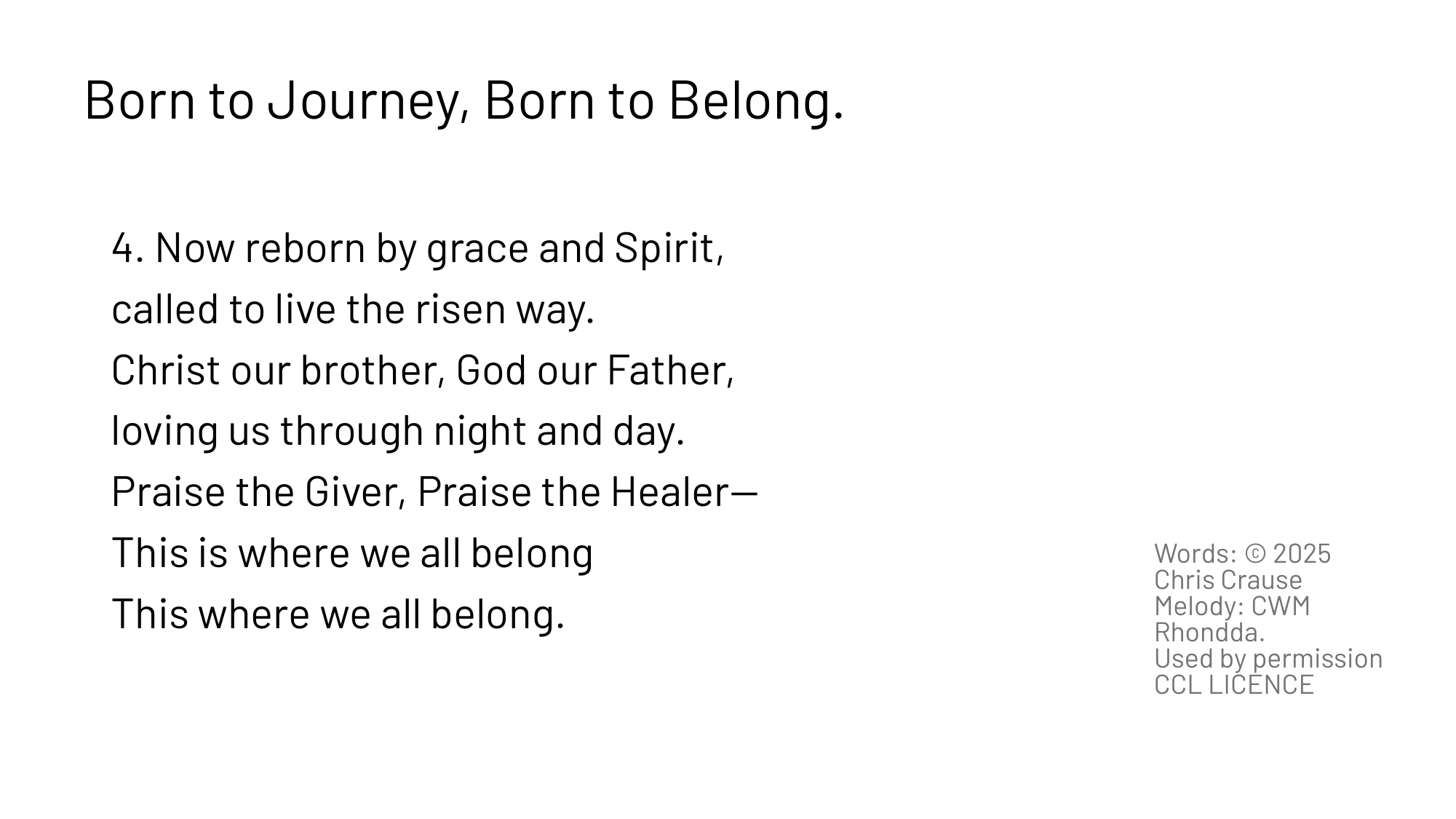

# Born to Journey, Born to Belong.
4. Now reborn by grace and Spirit,
called to live the risen way.
Christ our brother, God our Father,
loving us through night and day.
Praise the Giver, Praise the Healer—
This is where we all belong
This where we all belong.
Words: © 2025 Chris Crause
Melody: CWM Rhondda.
Used by permission CCL LICENCE